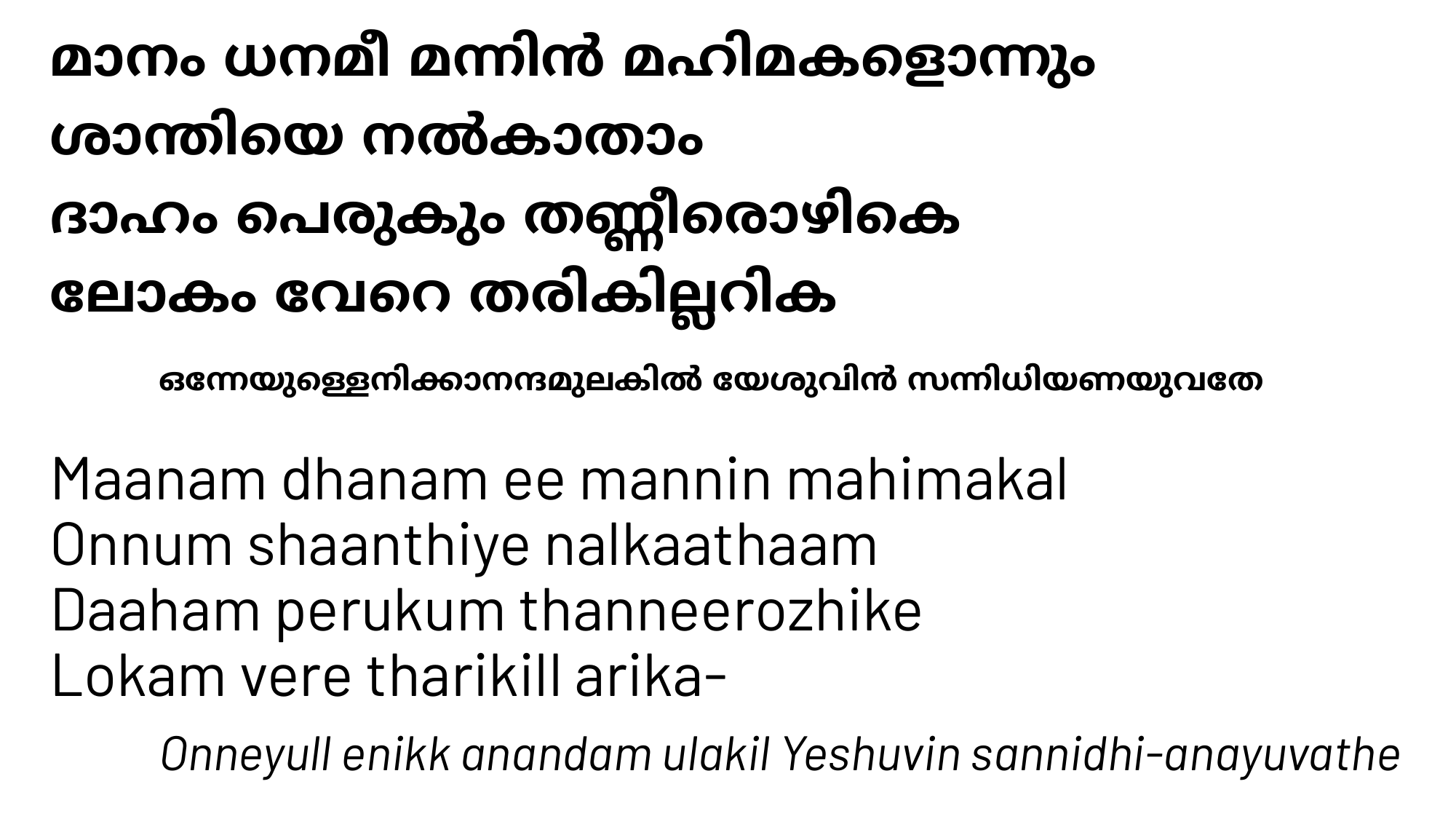

# മാനം ധനമീ മന്നിന്‍ മഹിമകളൊന്നും ശാന്തിയെ നല്‍കാതാം ദാഹം പെരുകും തണ്ണീരൊഴികെ ലോകം വേറെ തരികില്ലറിക ഒന്നേയുള്ളെനിക്കാനന്ദമുലകില്‍ യേശുവിന്‍ സന്നിധിയണയുവതേ
Maanam dhanam ee mannin mahimakal
Onnum shaanthiye nalkaathaam
Daaham perukum thanneerozhike
Lokam vere tharikill arika-

	Onneyull enikk anandam ulakil Yeshuvin sannidhi-anayuvathe